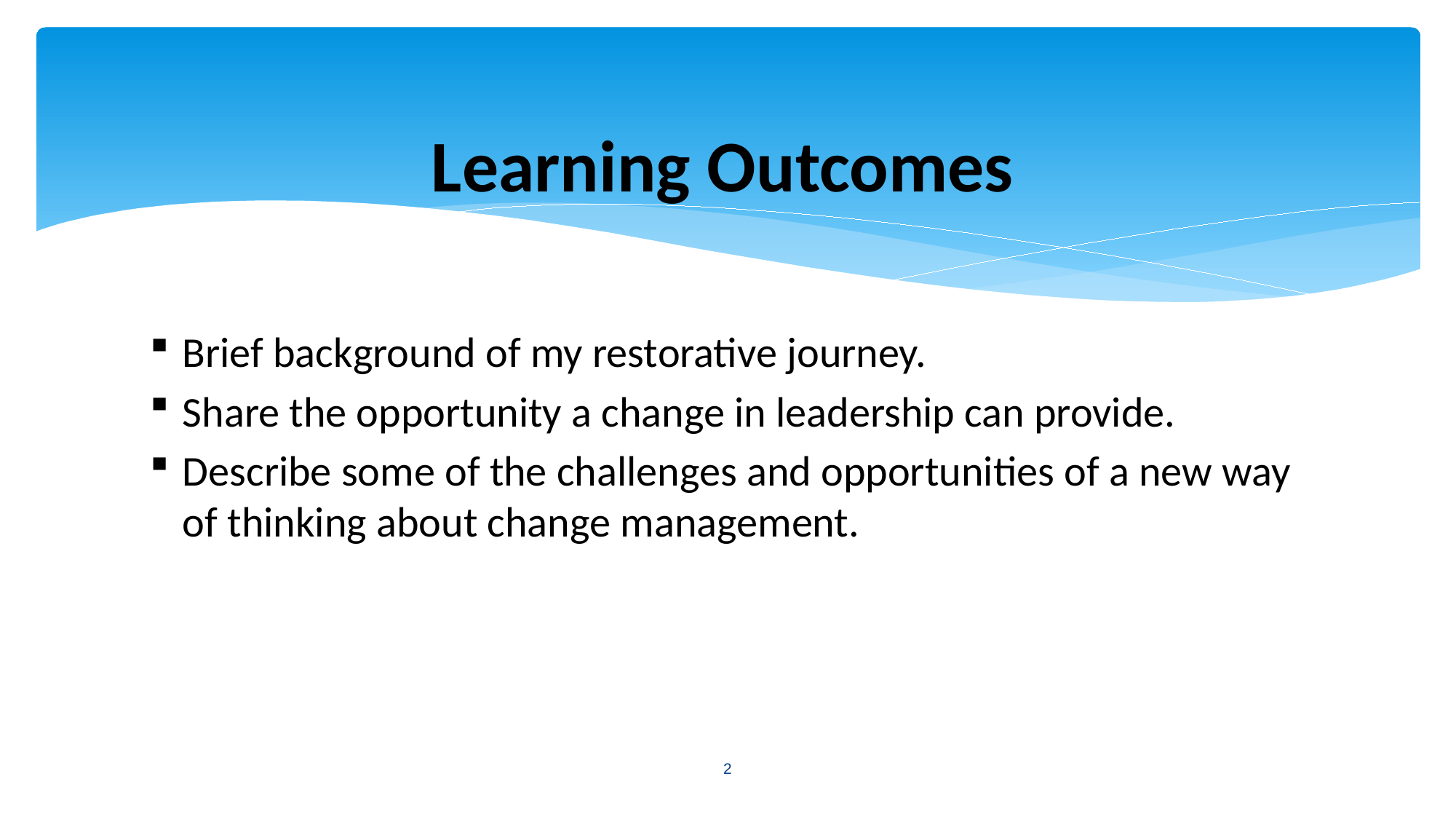

Learning Outcomes
Brief background of my restorative journey.
Share the opportunity a change in leadership can provide.
Describe some of the challenges and opportunities of a new way of thinking about change management.
2